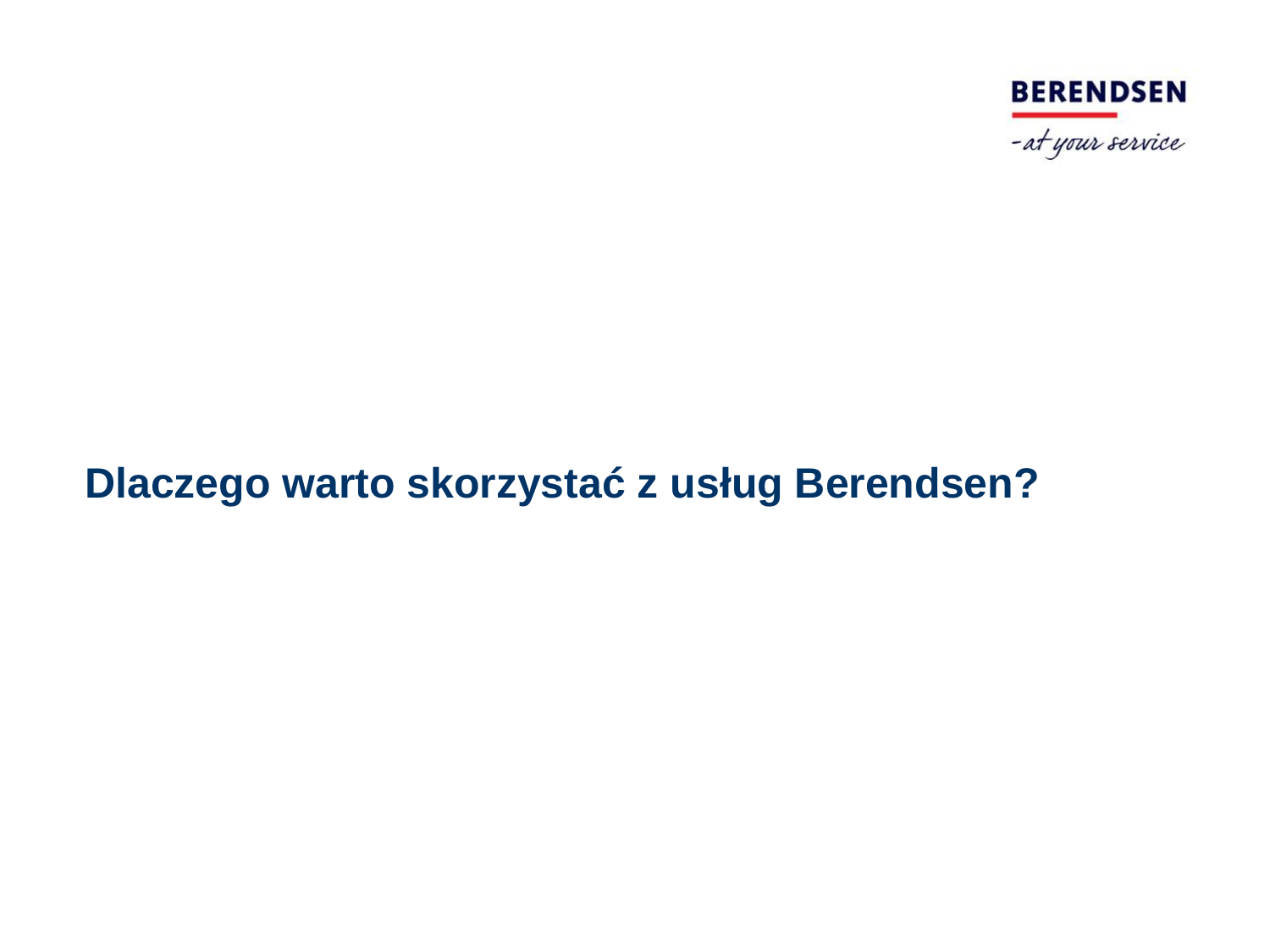

# Dlaczego warto skorzystać z usług Berendsen?